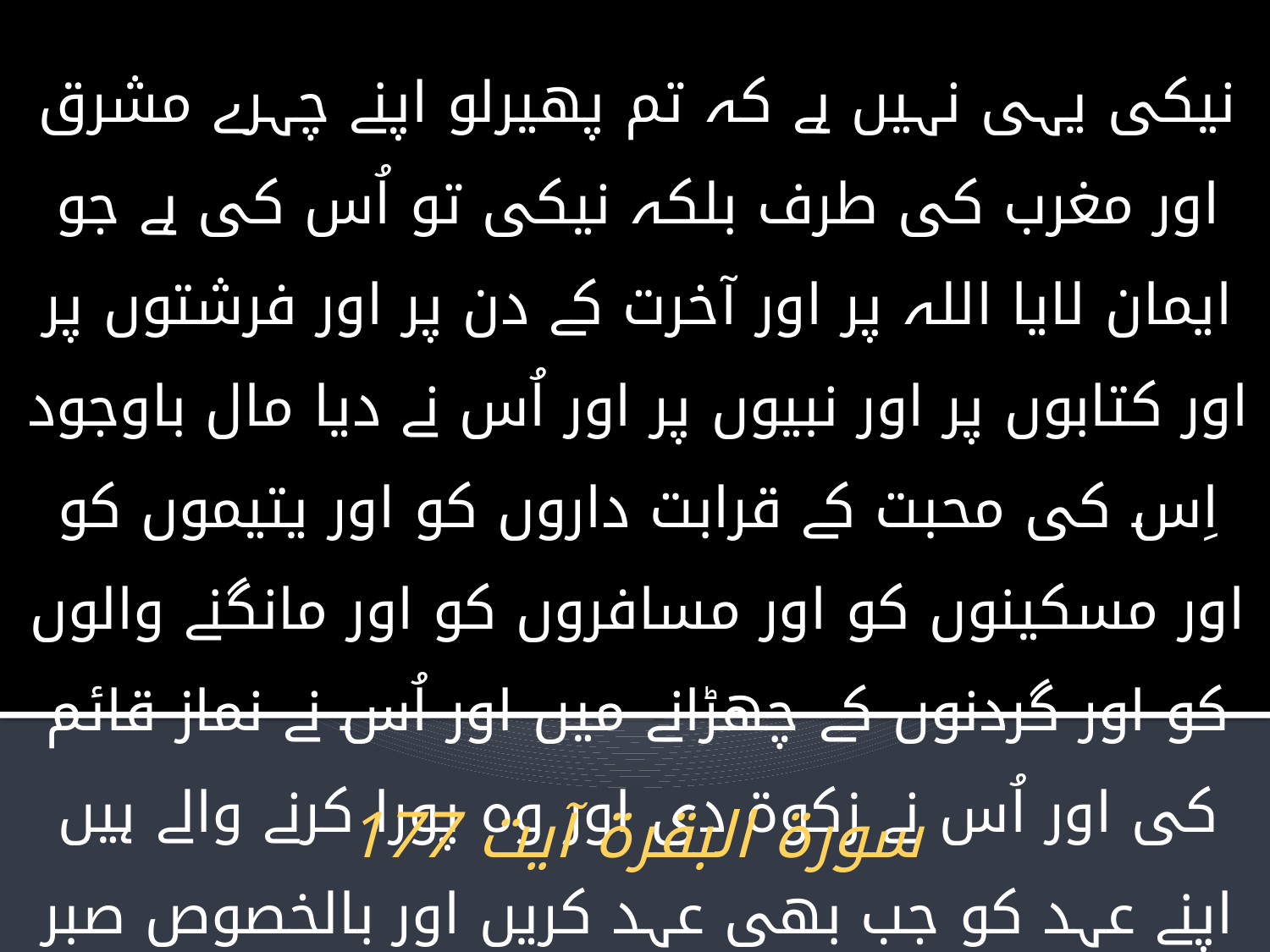

# نیکی یہی نہیں ہے کہ تم پھیرلو اپنے چہرے مشرق اور مغرب کی طرف بلکہ نیکی تو اُس کی ہے جو ایمان لایا اللہ پر اور آخرت کے دن پر اور فرشتوں پر اور کتابوں پر اور نبیوں پر اور اُس نے دیا مال باوجود اِس کی محبت کے قرابت داروں کو اور یتیموں کو اور مسکینوں کو اور مسافروں کو اور مانگنے والوں کو اور گردنوں کے چھڑانے میں اور اُس نے نماز قائم کی اور اُس نے زکوة دی اور وہ پورا کرنے والے ہیں اپنے عہد کو جب بھی عہد کریں اور بالخصوص صبر کرنے والے سختیوں میں اور تکالیف میں اور لڑائی کے وقت ، یہی لوگ سچے ہوئے اور یہی لوگ متقی ہیں۔
سورۃ البقرۃ آیت 177